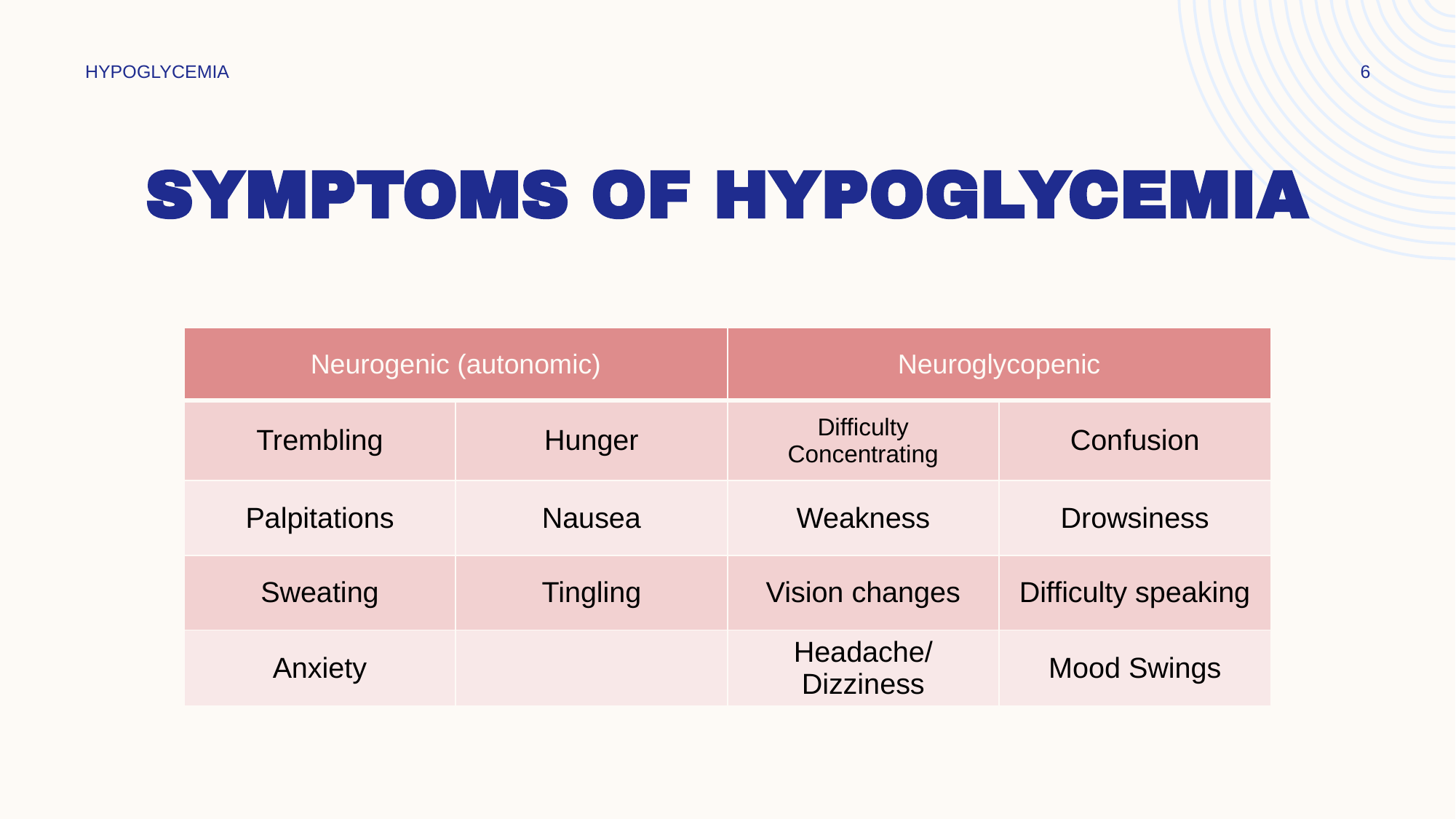

HYPOGLYCEMIA
6
# Symptoms of hypoglycemia
| Neurogenic (autonomic) |  | Neuroglycopenic |  |
| --- | --- | --- | --- |
| Trembling | Hunger | Difficulty Concentrating | Confusion |
| Palpitations | Nausea | Weakness | Drowsiness |
| Sweating | Tingling | Vision changes | Difficulty speaking |
| Anxiety |  | Headache/Dizziness | Mood Swings |